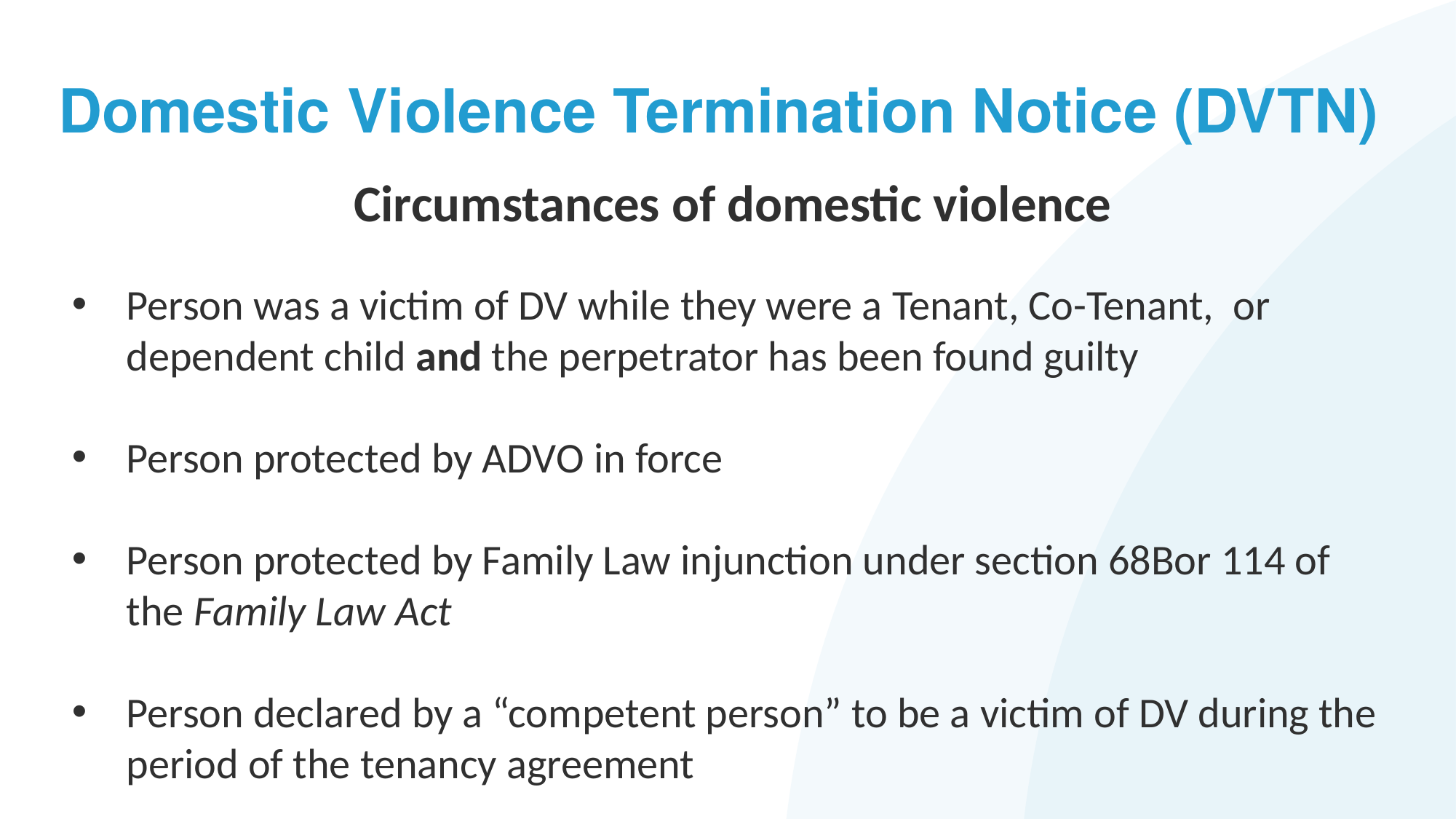

# Domestic Violence Termination Notice (DVTN)
Circumstances of domestic violence

Person was a victim of DV while they were a Tenant, Co-Tenant,  or dependent child and the perpetrator has been found guilty

Person protected by ADVO in force

Person protected by Family Law injunction under section 68Bor 114 of the Family Law Act

Person declared by a “competent person” to be a victim of DV during the period of the tenancy agreement